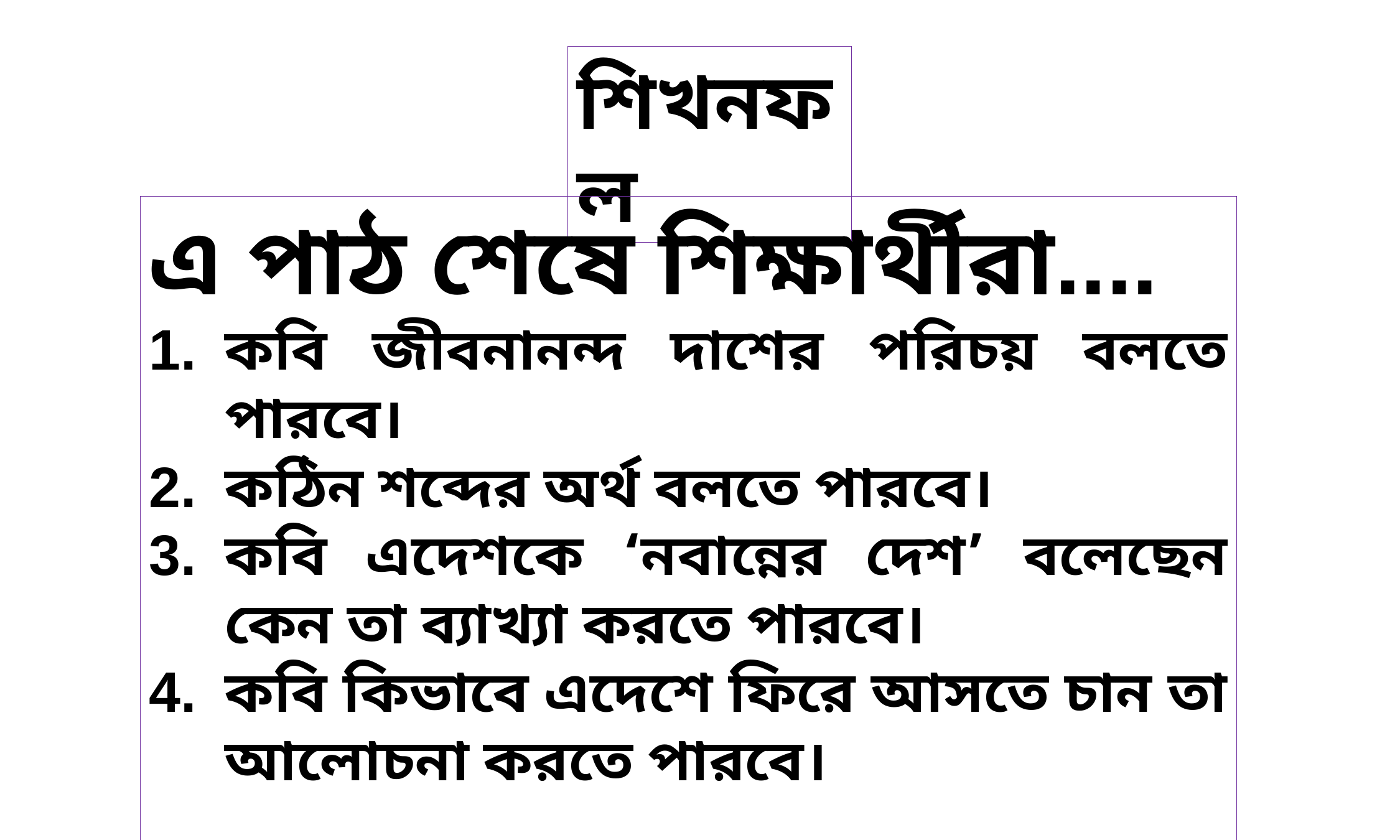

শিখনফল
এ পাঠ শেষে শিক্ষার্থীরা....
কবি জীবনানন্দ দাশের পরিচয় বলতে পারবে।
কঠিন শব্দের অর্থ বলতে পারবে।
কবি এদেশকে ‘নবান্নের দেশ’ বলেছেন কেন তা ব্যাখ্যা করতে পারবে।
কবি কিভাবে এদেশে ফিরে আসতে চান তা আলোচনা করতে পারবে।